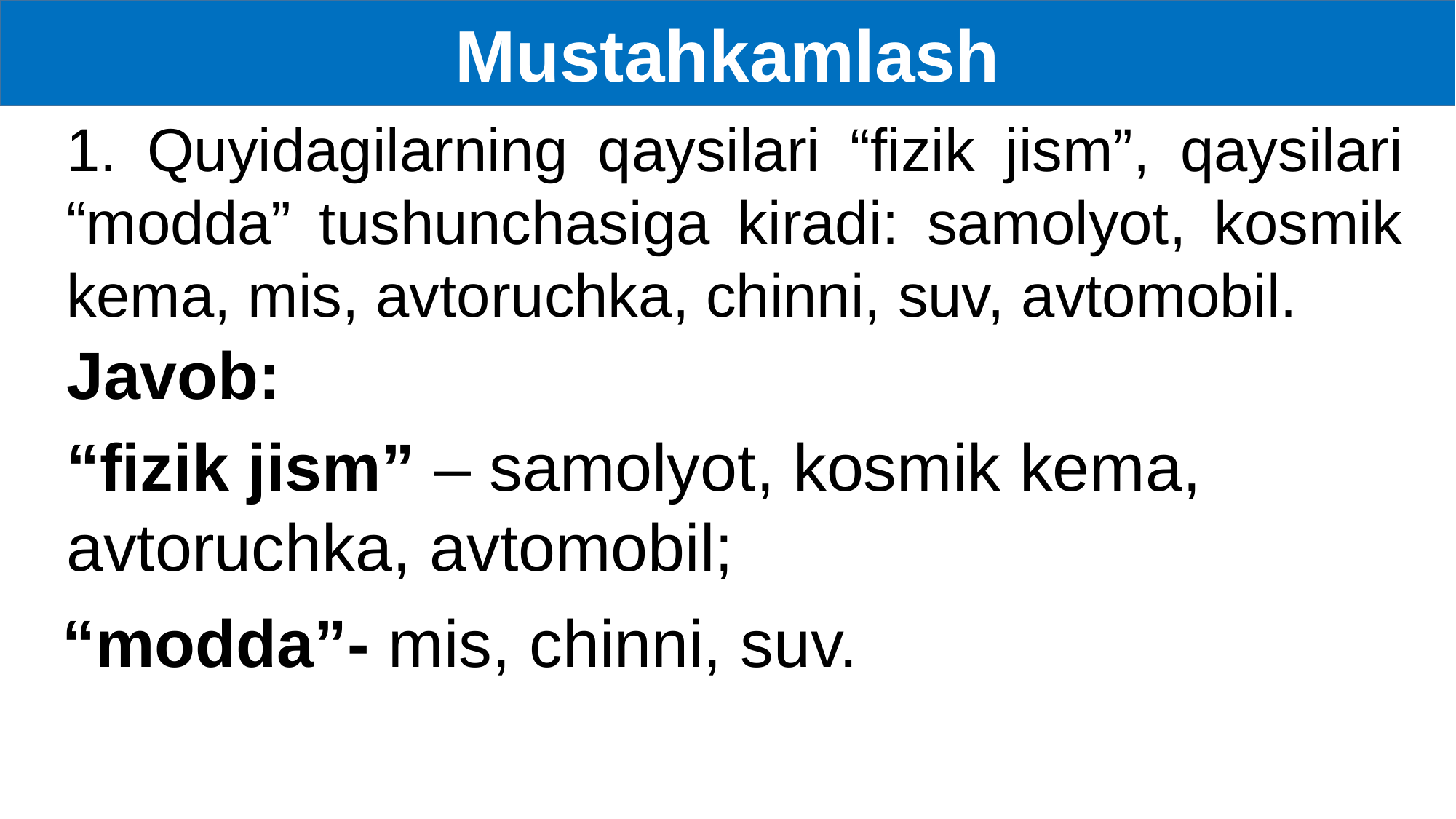

Mustahkamlash
1. Quyidagilarning qaysilari “fizik jism”, qaysilari “modda” tushunchasiga kiradi: samolyot, kosmik kema, mis, avtoruchka, chinni, suv, avtomobil.
Javob:
“fizik jism” – samolyot, kosmik kema,      avtoruchka, avtomobil;
  “modda”- mis, chinni, suv.